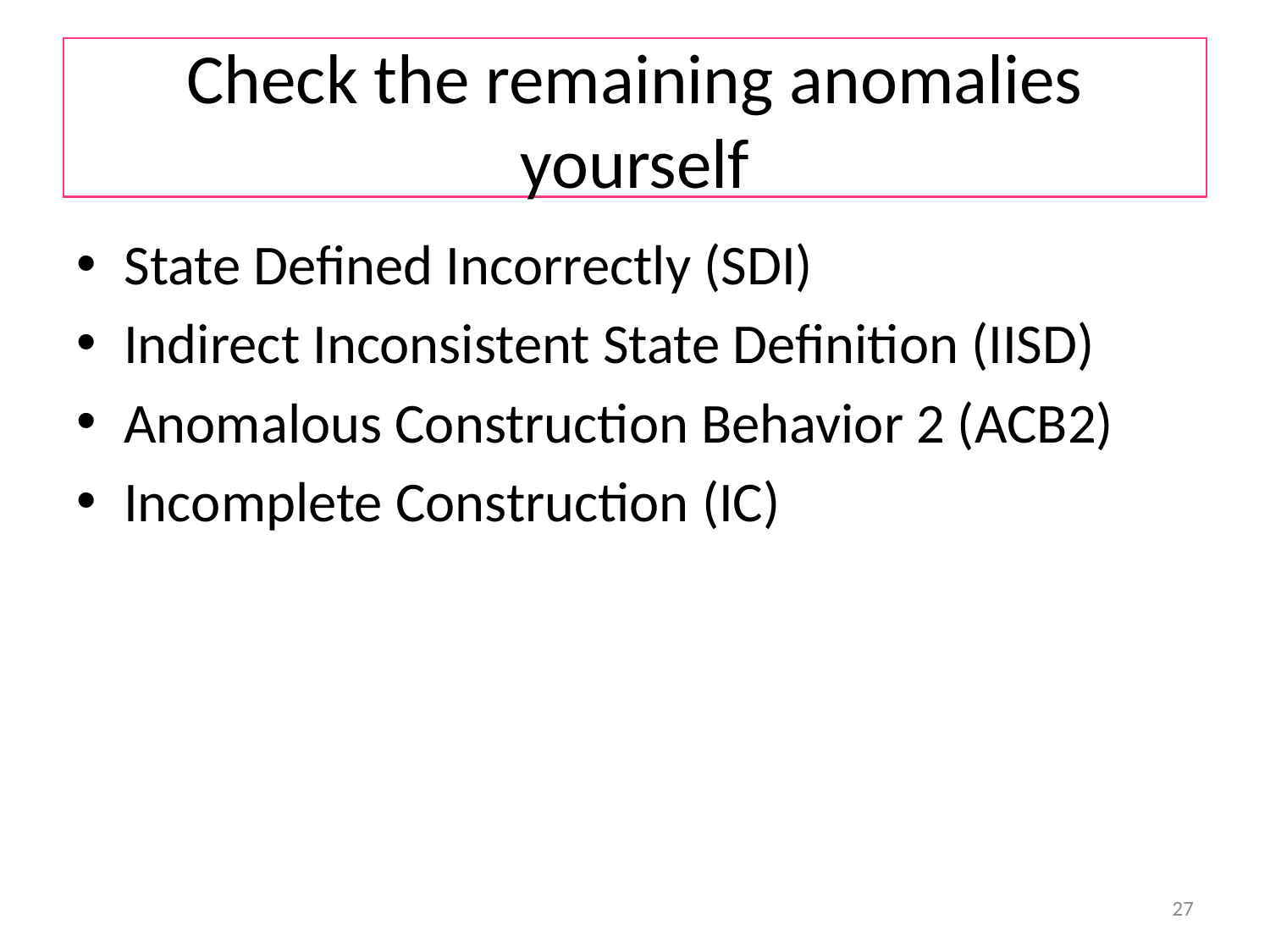

# Check the remaining anomalies yourself
State Defined Incorrectly (SDI)
Indirect Inconsistent State Definition (IISD)
Anomalous Construction Behavior 2 (ACB2)
Incomplete Construction (IC)
27